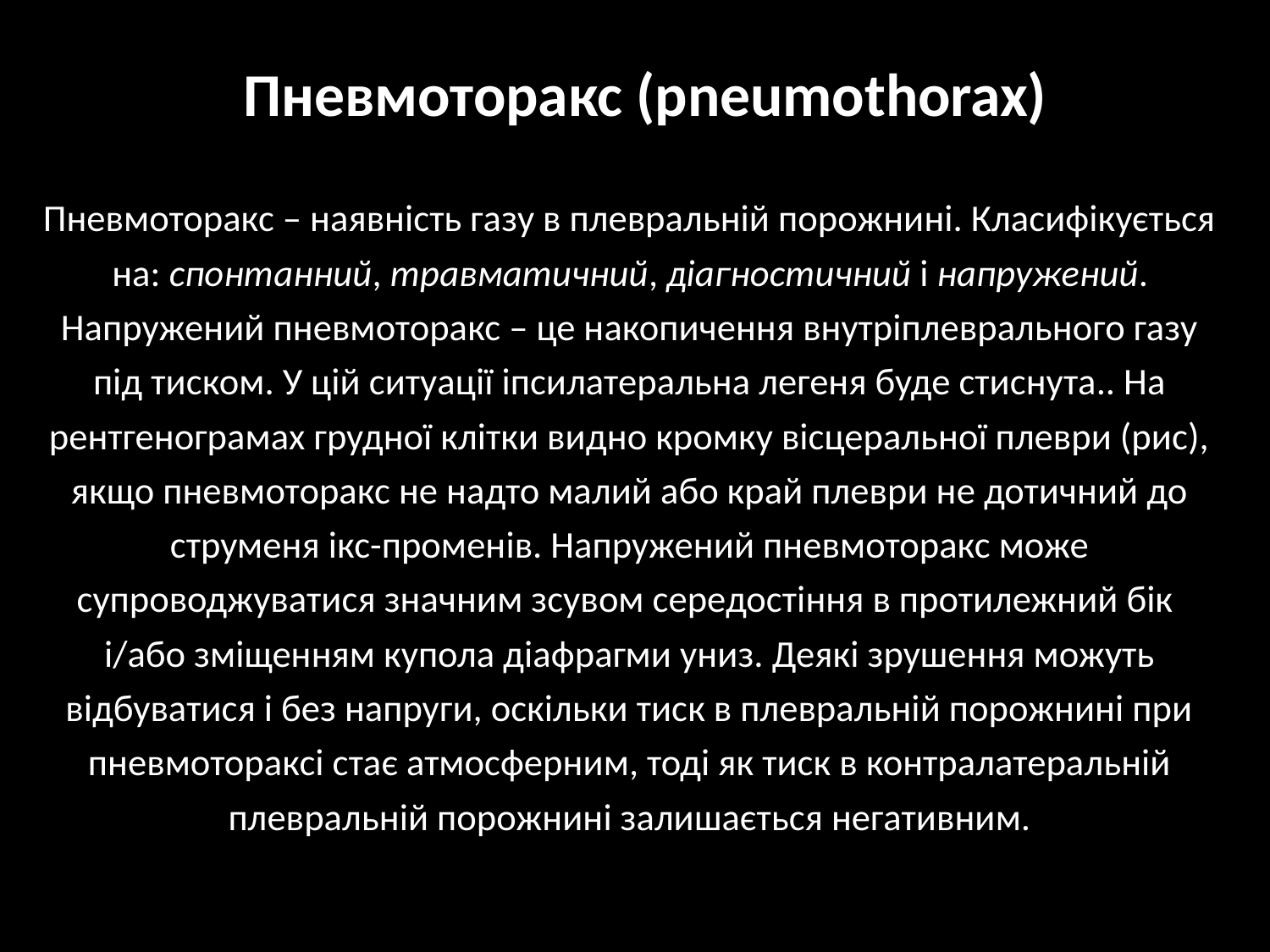

# Пневмоторакс (pneumothorax)
Пневмоторакс – наявність газу в плевральній порожнині. Класифікується на: спонтанний, травматичний, діагностичний і напружений. Напружений пневмоторакс – це накопичення внутріплеврального газу під тиском. У цій ситуації іпсилатеральна легеня буде стиснута.. На рентгенограмах грудної клітки видно кромку вісцеральної плеври (рис), якщо пневмоторакс не надто малий або край плеври не дотичний до струменя ікс-променів. Напружений пневмоторакс може супроводжуватися значним зсувом середостіння в протилежний бік  і/або зміщенням купола діафрагми униз. Деякі зрушення можуть відбуватися і без напруги, оскільки тиск в плевральній порожнині при пневмотораксі стає атмосферним, тоді як тиск в контралатеральній плевральній порожнині залишається негативним.